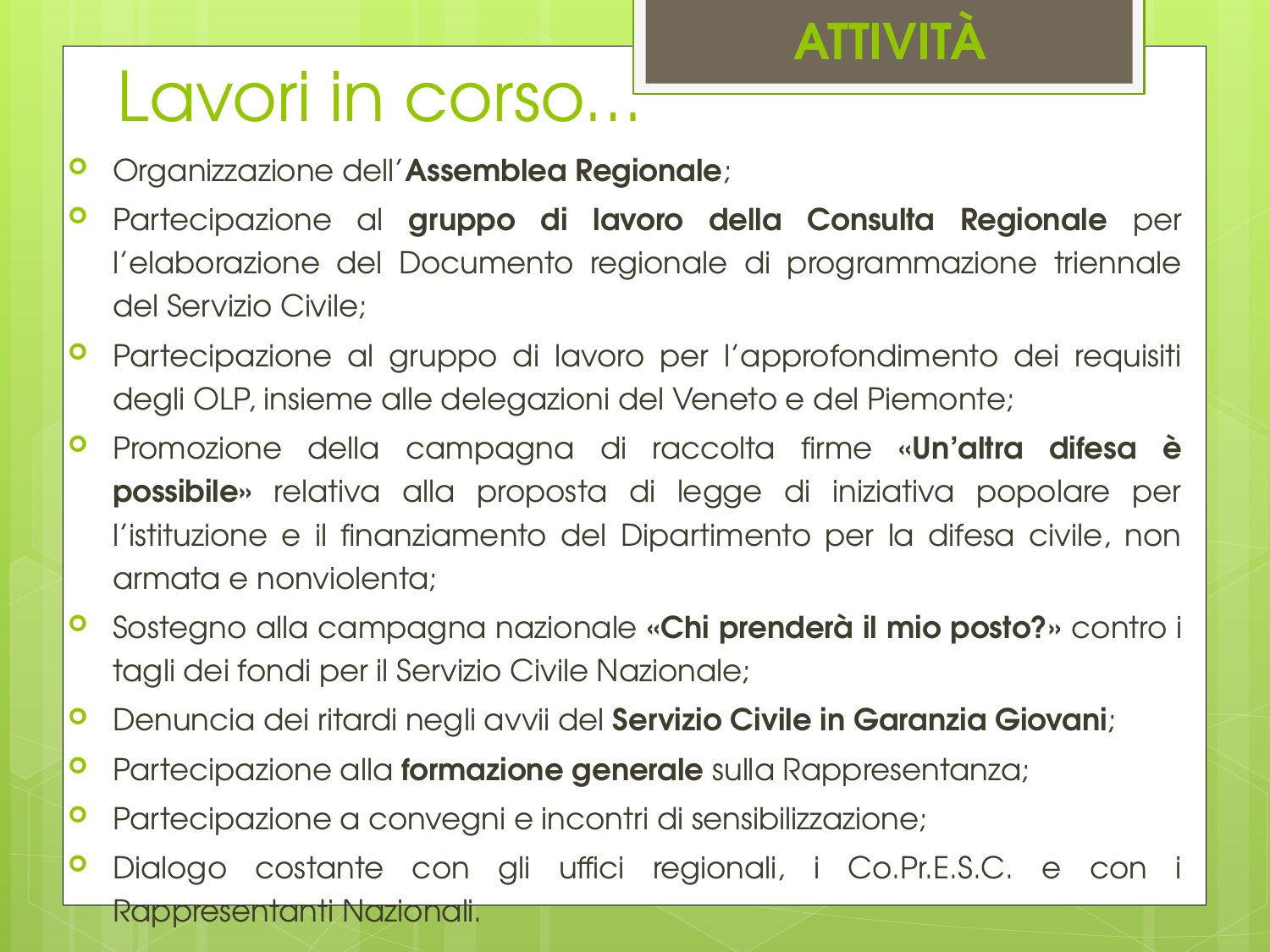

ATTIVITÀ
# Lavori in corso…
Organizzazione dell’Assemblea Regionale;
Partecipazione al gruppo di lavoro della Consulta Regionale per l’elaborazione del Documento regionale di programmazione triennale del Servizio Civile;
Partecipazione al gruppo di lavoro per l’approfondimento dei requisiti degli OLP, insieme alle delegazioni del Veneto e del Piemonte;
Promozione della campagna di raccolta firme «Un’altra difesa è possibile» relativa alla proposta di legge di iniziativa popolare per l’istituzione e il finanziamento del Dipartimento per la difesa civile, non armata e nonviolenta;
Sostegno alla campagna nazionale «Chi prenderà il mio posto?» contro i tagli dei fondi per il Servizio Civile Nazionale;
Denuncia dei ritardi negli avvii del Servizio Civile in Garanzia Giovani;
Partecipazione alla formazione generale sulla Rappresentanza;
Partecipazione a convegni e incontri di sensibilizzazione;
Dialogo costante con gli uffici regionali, i Co.Pr.E.S.C. e con i Rappresentanti Nazionali.